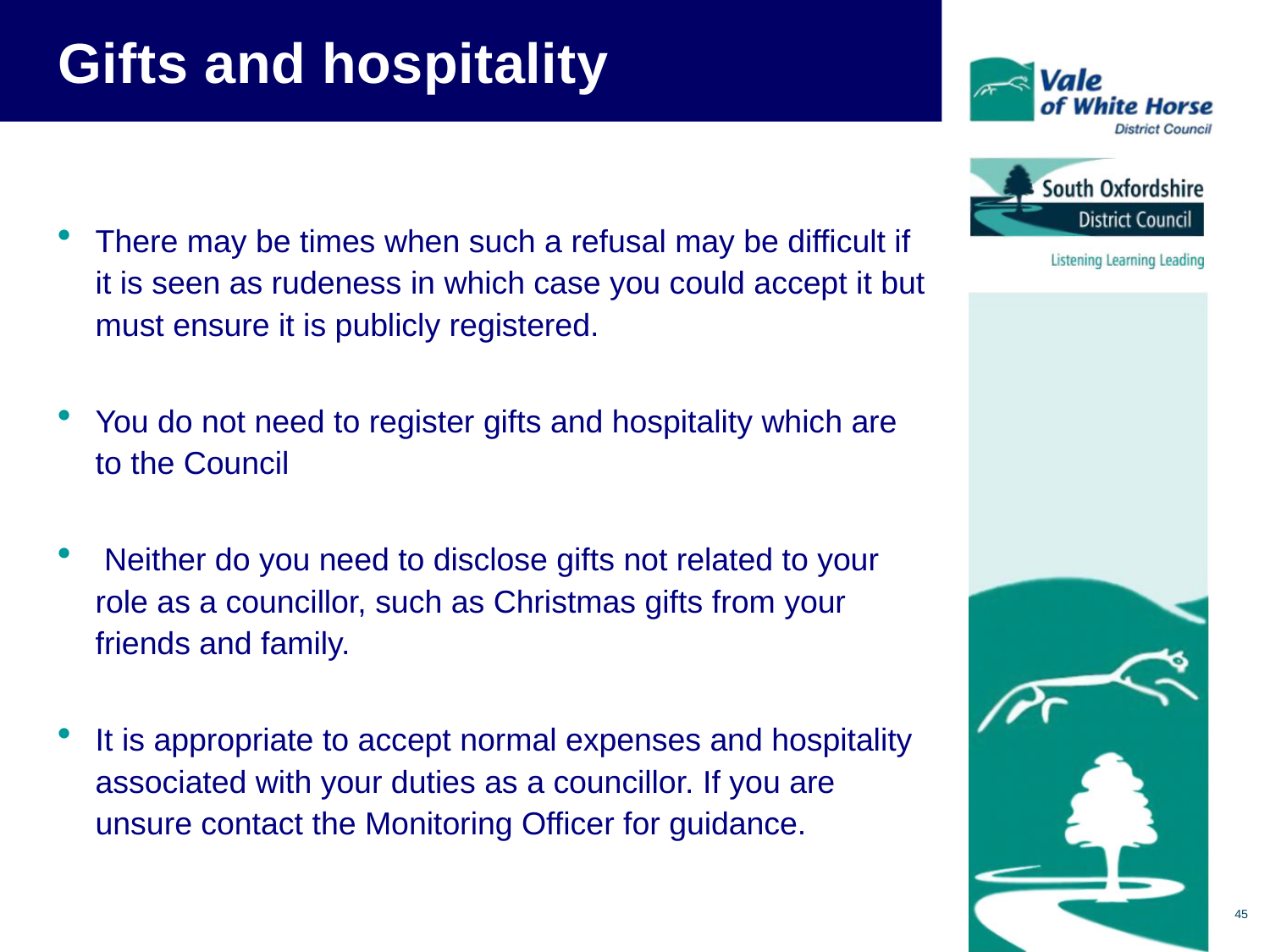

# Gifts and hospitality

There may be times when such a refusal may be difficult if it is seen as rudeness in which case you could accept it but must ensure it is publicly registered.

You do not need to register gifts and hospitality which are to the Council

 Neither do you need to disclose gifts not related to your role as a councillor, such as Christmas gifts from your friends and family.

It is appropriate to accept normal expenses and hospitality associated with your duties as a councillor. If you are unsure contact the Monitoring Officer for guidance.

45